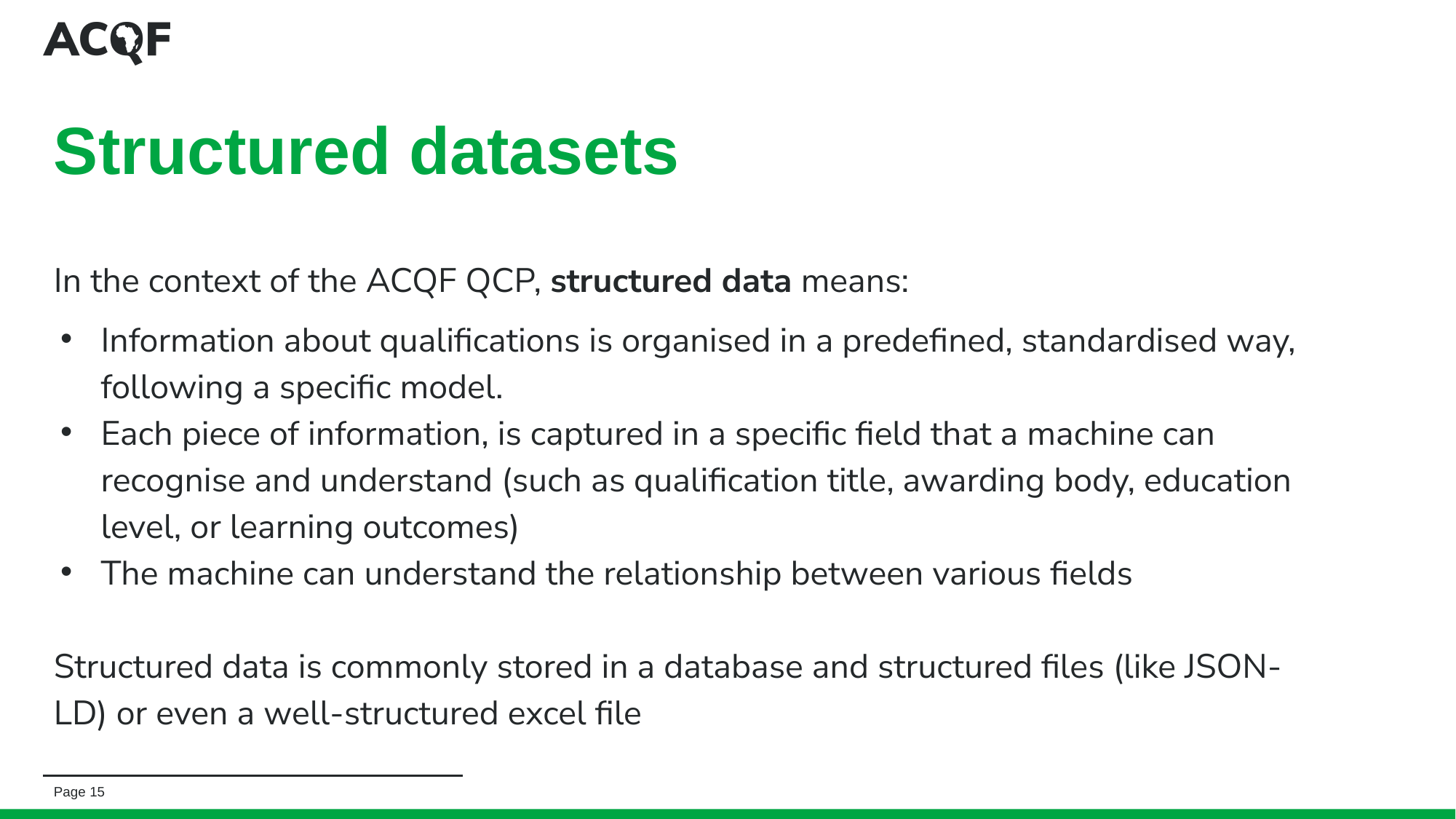

# Structured datasets
In the context of the ACQF QCP, structured data means:
Information about qualifications is organised in a predefined, standardised way, following a specific model.
Each piece of information, is captured in a specific field that a machine can recognise and understand (such as qualification title, awarding body, education level, or learning outcomes)
The machine can understand the relationship between various fields

Structured data is commonly stored in a database and structured files (like JSON-LD) or even a well-structured excel file
Page 15